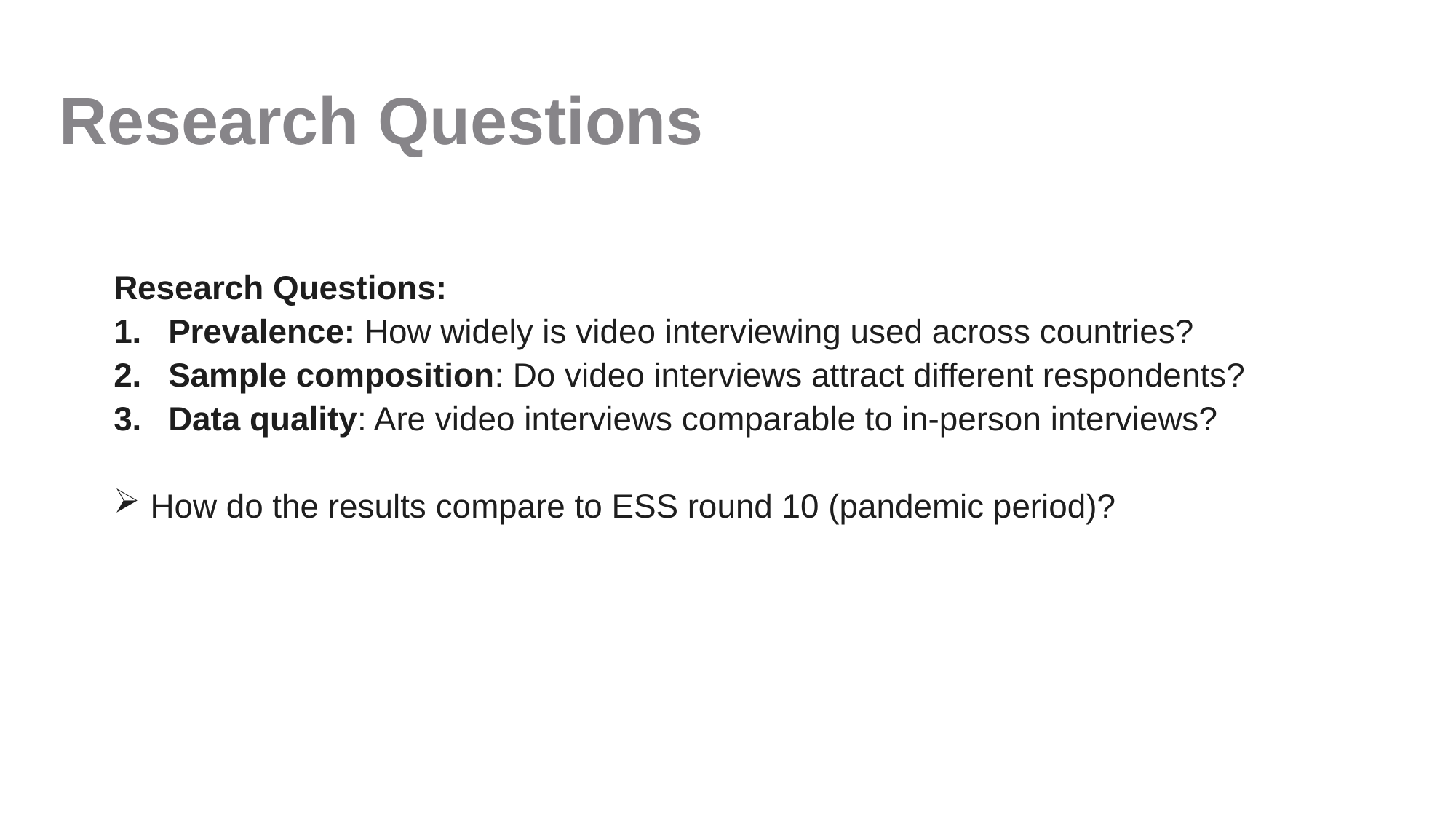

# Research Questions

Research Questions:
Prevalence: How widely is video interviewing used across countries?
Sample composition: Do video interviews attract different respondents?
Data quality: Are video interviews comparable to in-person interviews?

 How do the results compare to ESS round 10 (pandemic period)?